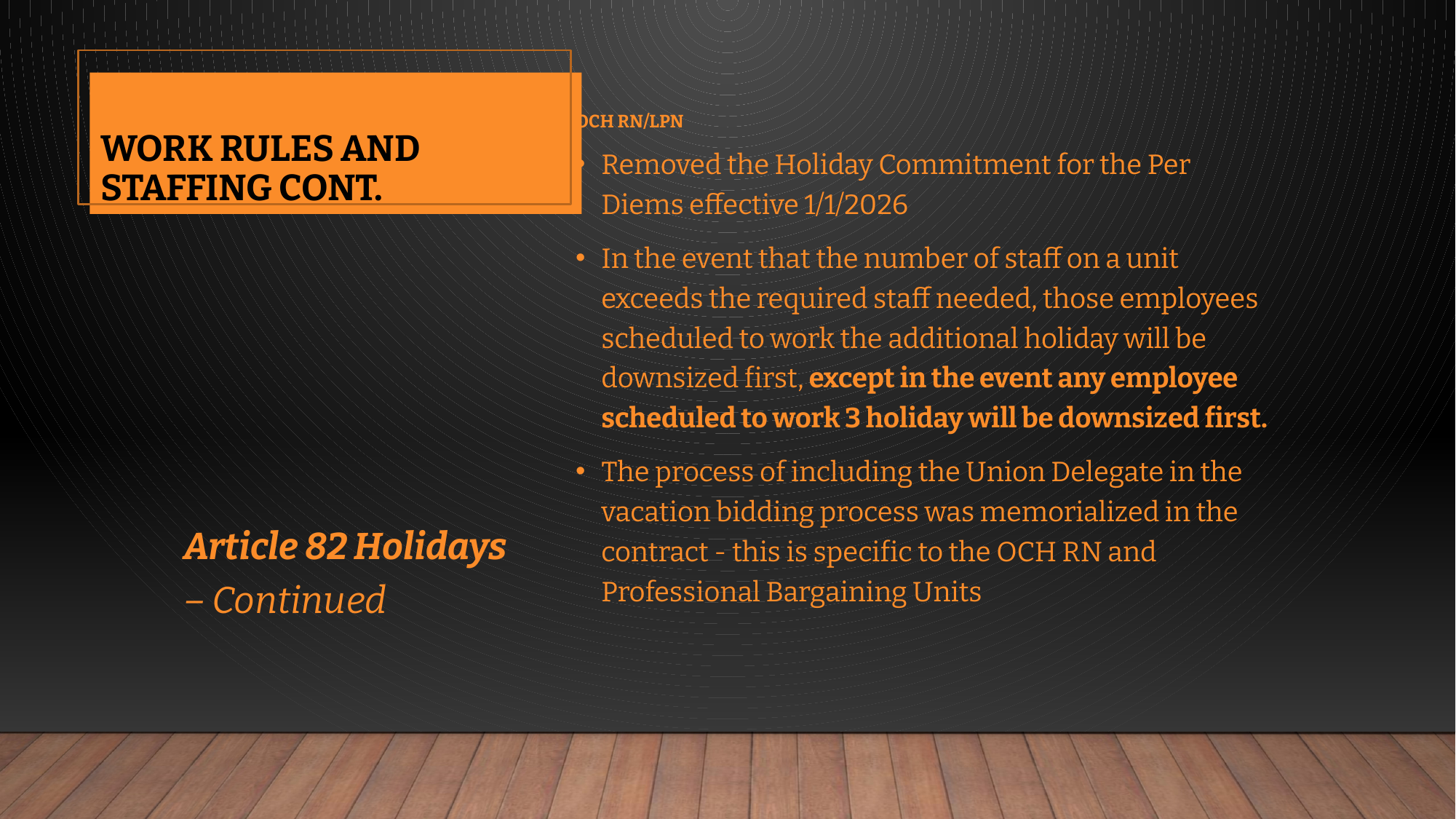

# Work Rules and Staffing Cont.
34
OCH RN/LPN
Removed the Holiday Commitment for the Per Diems effective 1/1/2026
In the event that the number of staff on a unit exceeds the required staff needed, those employees scheduled to work the additional holiday will be downsized first, except in the event any employee scheduled to work 3 holiday will be downsized first.
The process of including the Union Delegate in the vacation bidding process was memorialized in the contract - this is specific to the OCH RN and Professional Bargaining Units

Article 82 Holidays – Continued